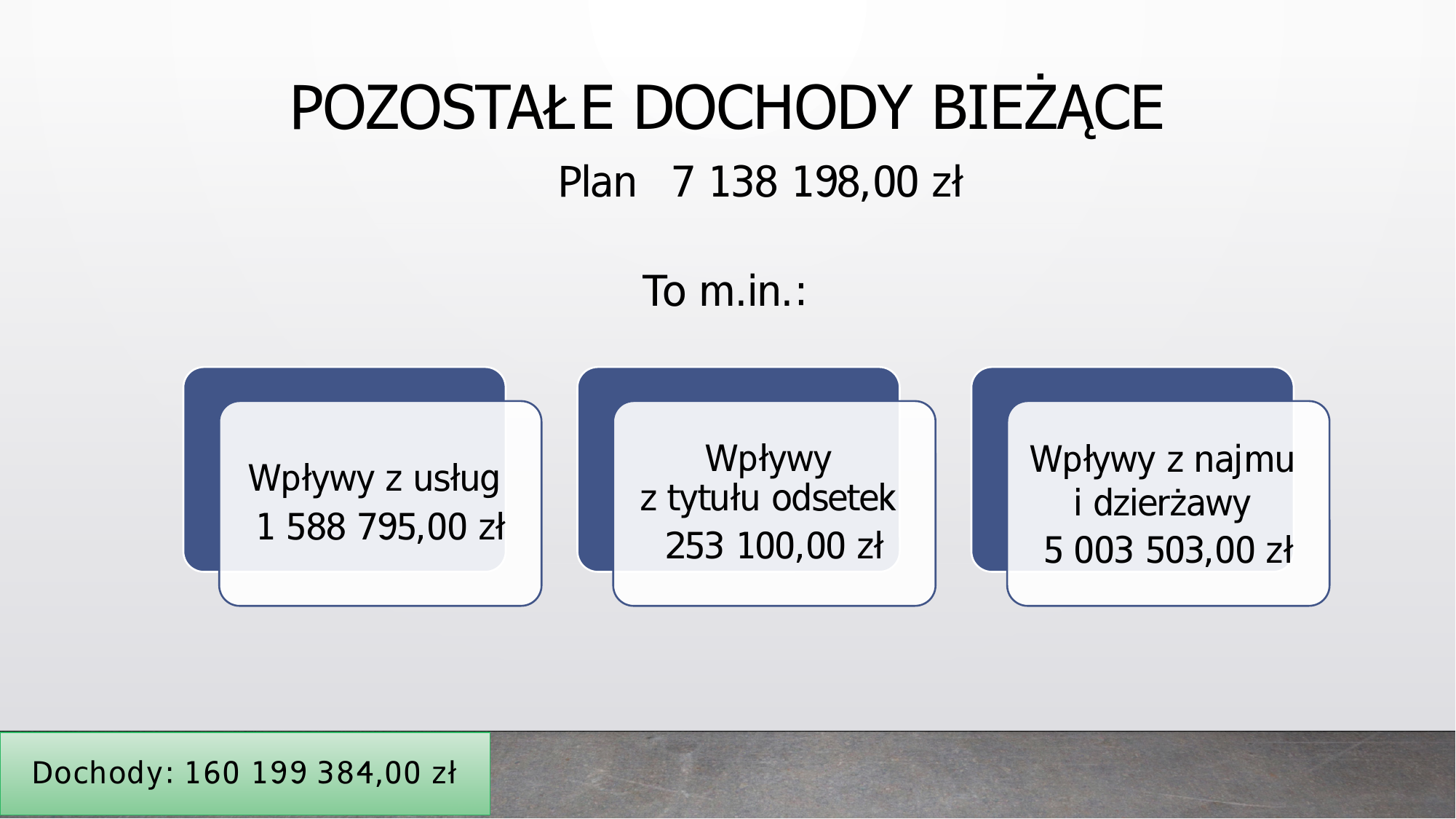

POZOSTAŁE DOCHODY BIEŻĄCE
Plan
7 138 198,00 zł
To m.in.:
Wpływy z usług
1 588 795,00 zł
Wpływy
z tytułu odsetek
253 100,00 zł
Wpływy z najmu
i dzierżawy
5 003 503,00 zł

Dochody: 160 199 384,00 zł